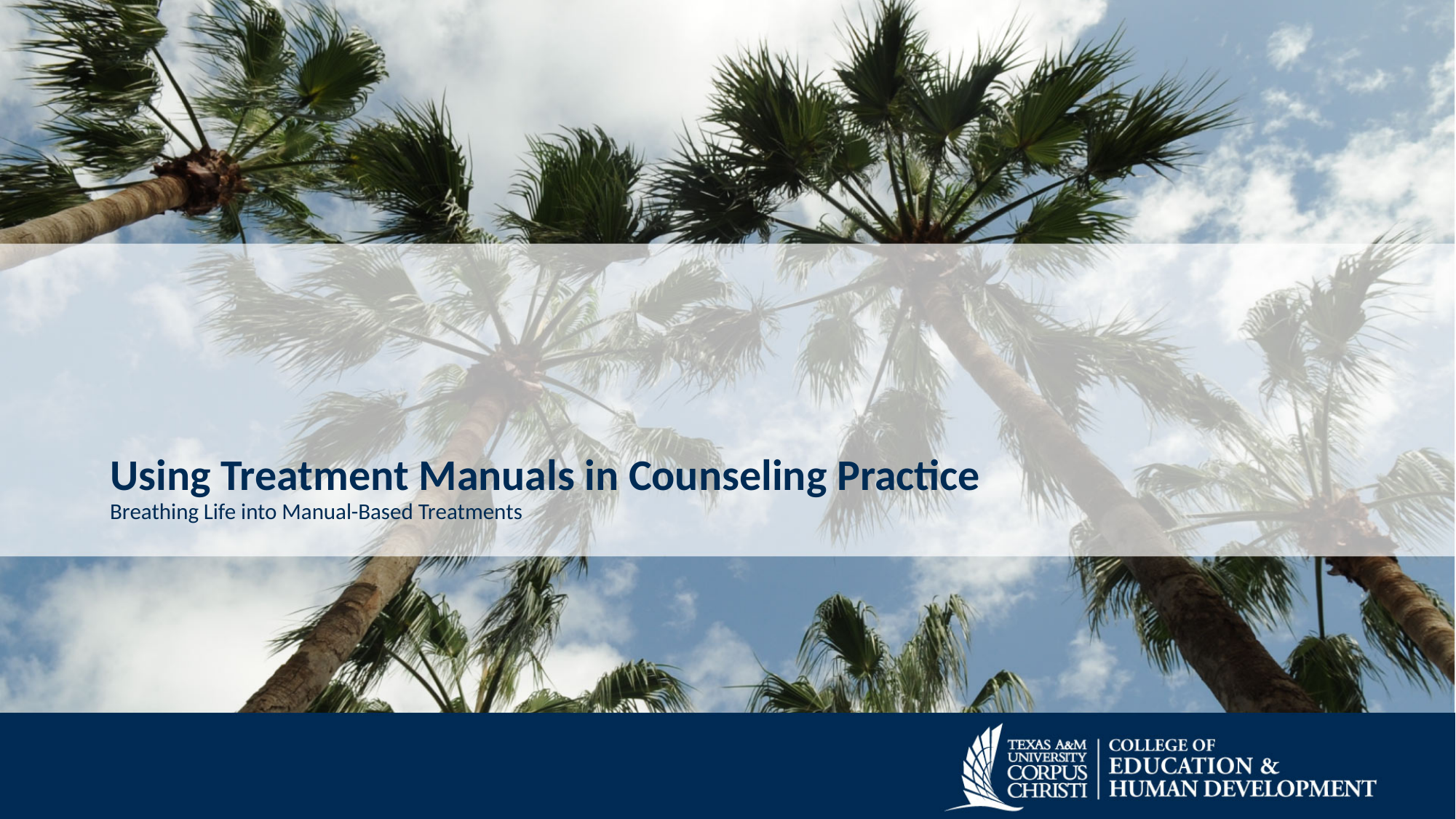

# Using Treatment Manuals in Counseling Practice Breathing Life into Manual-Based Treatments